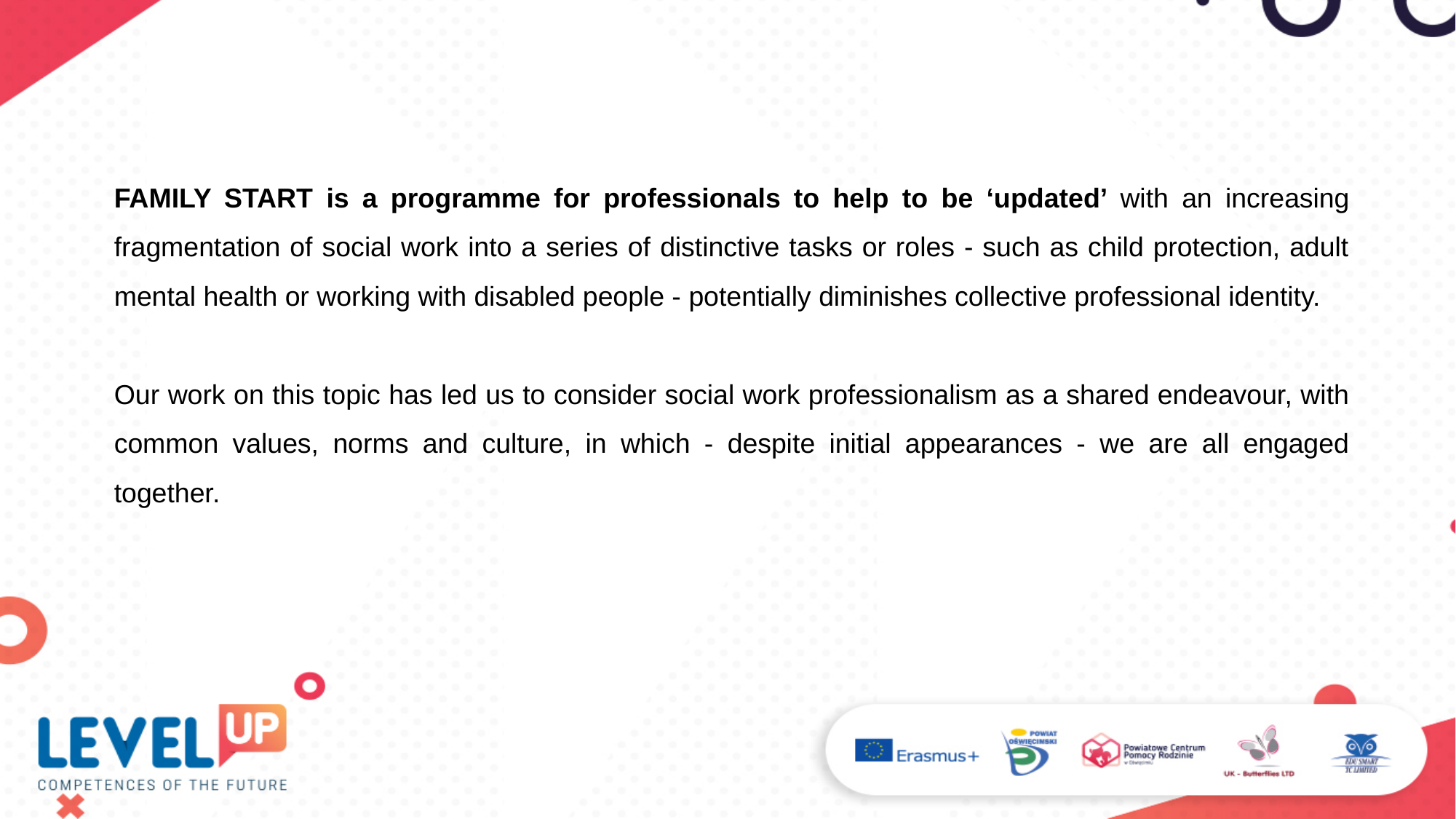

FAMILY START is a programme for professionals to help to be ‘updated’ with an increasing fragmentation of social work into a series of distinctive tasks or roles - such as child protection, adult mental health or working with disabled people - potentially diminishes collective professional identity.

Our work on this topic has led us to consider social work professionalism as a shared endeavour, with common values, norms and culture, in which - despite initial appearances - we are all engaged together.